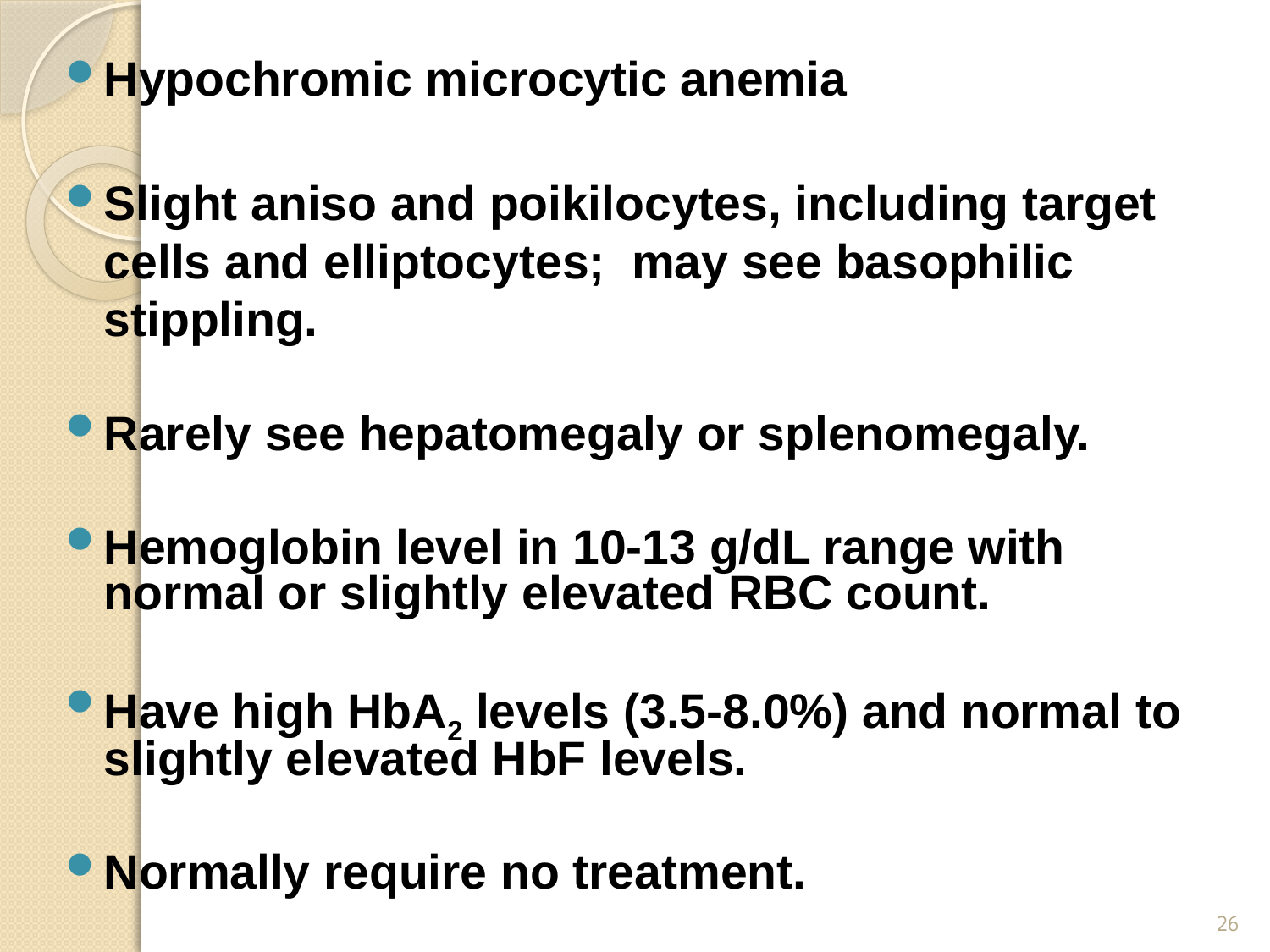

Hypochromic microcytic anemia

Slight aniso and poikilocytes, including target cells and elliptocytes;  may see basophilic stippling.

Rarely see hepatomegaly or splenomegaly.

Hemoglobin level in 10-13 g/dL range with normal or slightly elevated RBC count.

Have high HbA2 levels (3.5-8.0%) and normal to slightly elevated HbF levels.

Normally require no treatment.

26